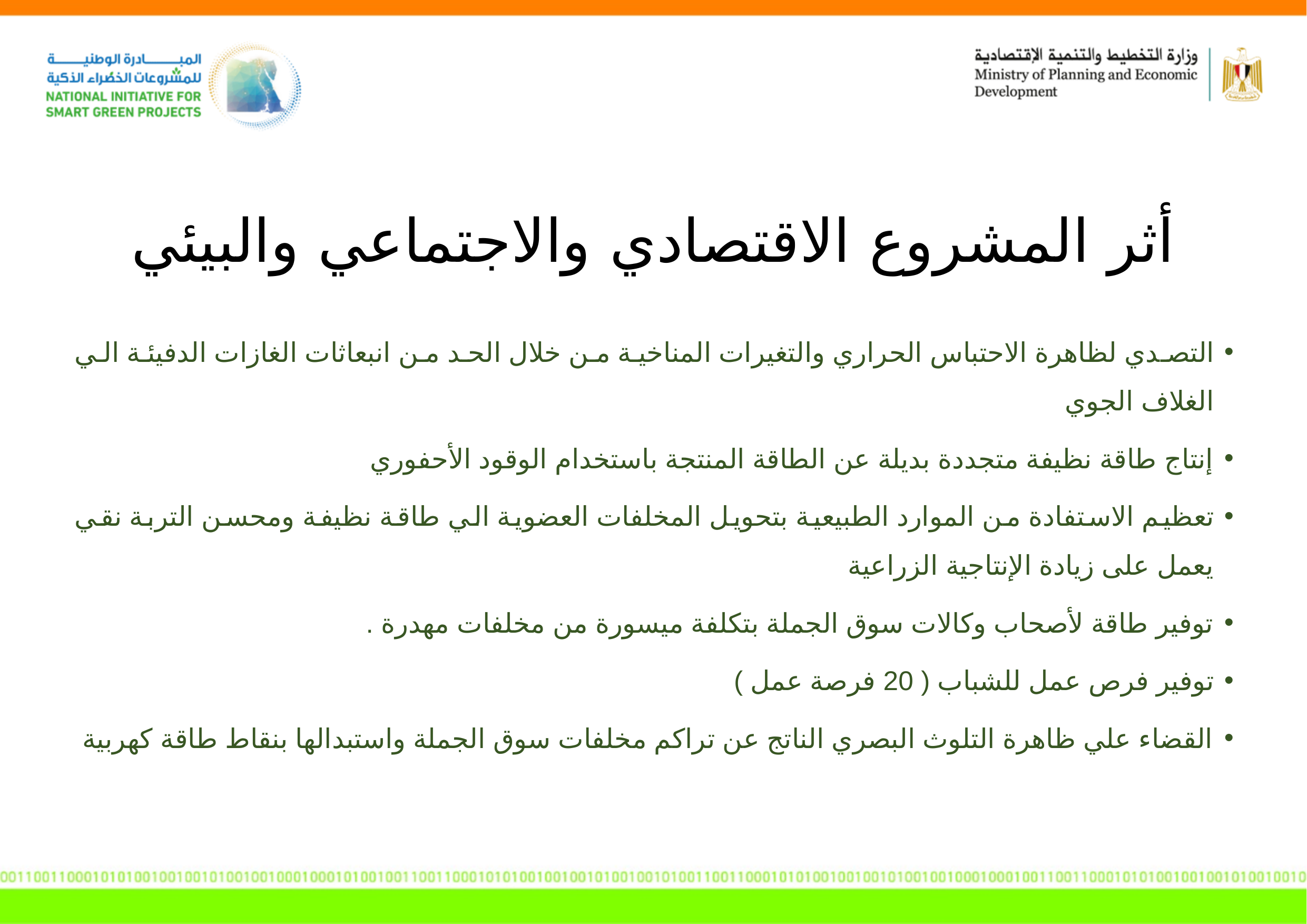

أثر المشروع الاقتصادي والاجتماعي والبيئي
التصدي لظاهرة الاحتباس الحراري والتغيرات المناخية من خلال الحد من انبعاثات الغازات الدفيئة الي الغلاف الجوي
إنتاج طاقة نظيفة متجددة بديلة عن الطاقة المنتجة باستخدام الوقود الأحفوري
تعظيم الاستفادة من الموارد الطبيعية بتحويل المخلفات العضوية الي طاقة نظيفة ومحسن التربة نقي يعمل على زيادة الإنتاجية الزراعية
توفير طاقة لأصحاب وكالات سوق الجملة بتكلفة ميسورة من مخلفات مهدرة .
توفير فرص عمل للشباب ( 20 فرصة عمل )
القضاء علي ظاهرة التلوث البصري الناتج عن تراكم مخلفات سوق الجملة واستبدالها بنقاط طاقة كهربية